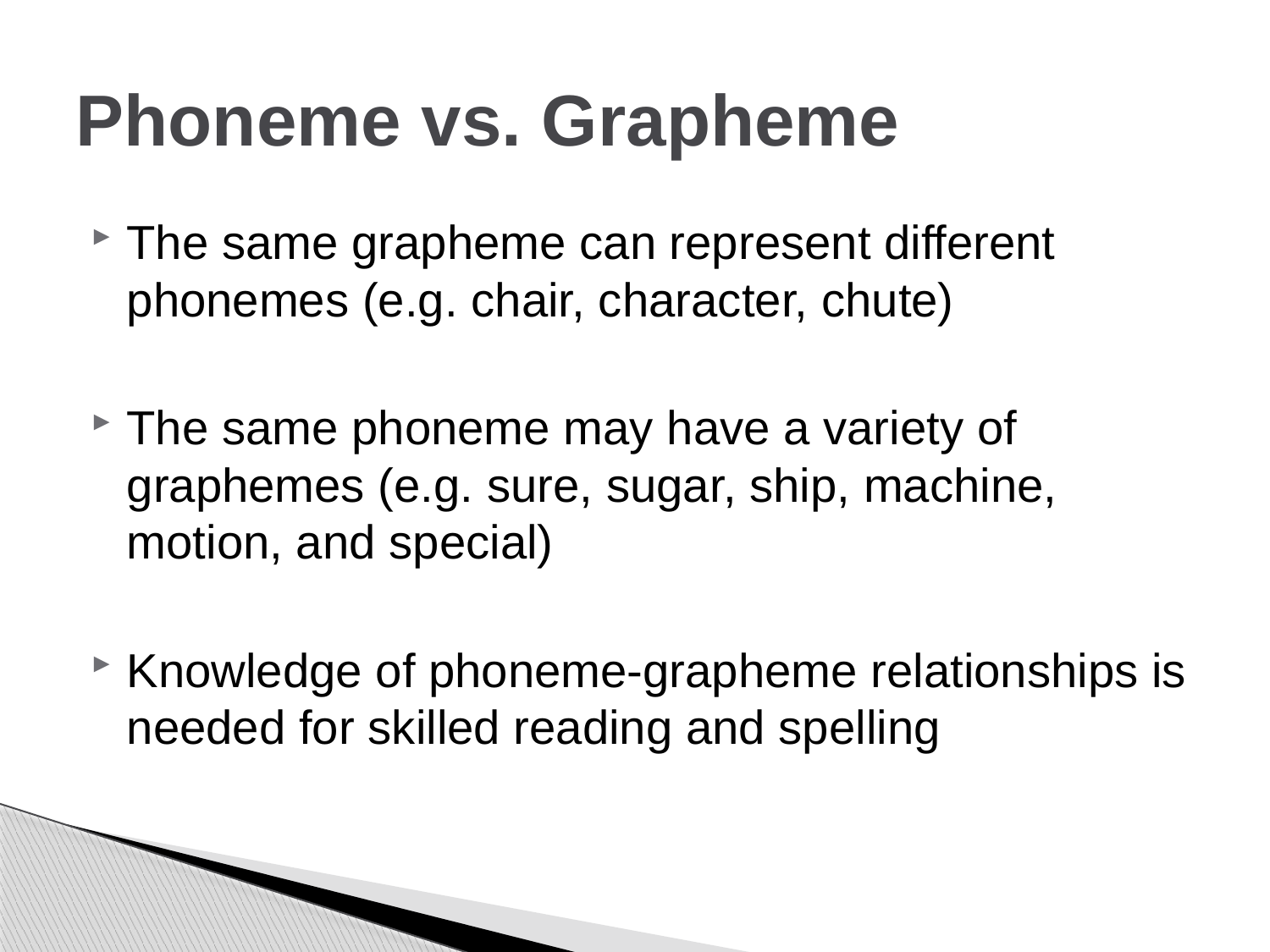

# Phoneme vs. Grapheme
The same grapheme can represent different phonemes (e.g. chair, character, chute)

The same phoneme may have a variety of graphemes (e.g. sure, sugar, ship, machine, motion, and special)

Knowledge of phoneme-grapheme relationships is needed for skilled reading and spelling